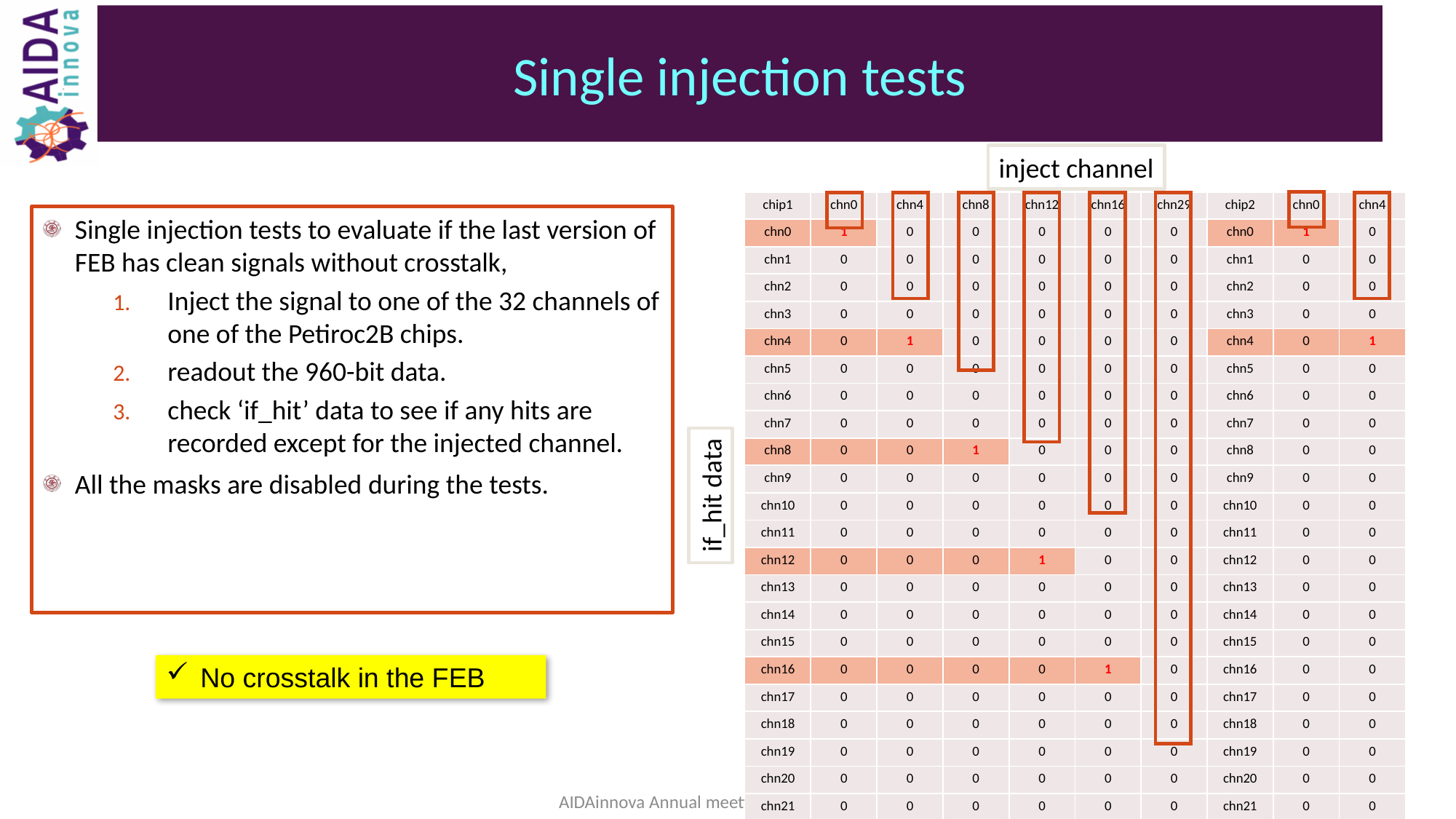

# Single injection tests
inject channel
| chip1 | chn0 | chn4 | chn8 | chn12 | chn16 | chn29 | chip2 | chn0 | chn4 |
| --- | --- | --- | --- | --- | --- | --- | --- | --- | --- |
| chn0 | 1 | 0 | 0 | 0 | 0 | 0 | chn0 | 1 | 0 |
| chn1 | 0 | 0 | 0 | 0 | 0 | 0 | chn1 | 0 | 0 |
| chn2 | 0 | 0 | 0 | 0 | 0 | 0 | chn2 | 0 | 0 |
| chn3 | 0 | 0 | 0 | 0 | 0 | 0 | chn3 | 0 | 0 |
| chn4 | 0 | 1 | 0 | 0 | 0 | 0 | chn4 | 0 | 1 |
| chn5 | 0 | 0 | 0 | 0 | 0 | 0 | chn5 | 0 | 0 |
| chn6 | 0 | 0 | 0 | 0 | 0 | 0 | chn6 | 0 | 0 |
| chn7 | 0 | 0 | 0 | 0 | 0 | 0 | chn7 | 0 | 0 |
| chn8 | 0 | 0 | 1 | 0 | 0 | 0 | chn8 | 0 | 0 |
| chn9 | 0 | 0 | 0 | 0 | 0 | 0 | chn9 | 0 | 0 |
| chn10 | 0 | 0 | 0 | 0 | 0 | 0 | chn10 | 0 | 0 |
| chn11 | 0 | 0 | 0 | 0 | 0 | 0 | chn11 | 0 | 0 |
| chn12 | 0 | 0 | 0 | 1 | 0 | 0 | chn12 | 0 | 0 |
| chn13 | 0 | 0 | 0 | 0 | 0 | 0 | chn13 | 0 | 0 |
| chn14 | 0 | 0 | 0 | 0 | 0 | 0 | chn14 | 0 | 0 |
| chn15 | 0 | 0 | 0 | 0 | 0 | 0 | chn15 | 0 | 0 |
| chn16 | 0 | 0 | 0 | 0 | 1 | 0 | chn16 | 0 | 0 |
| chn17 | 0 | 0 | 0 | 0 | 0 | 0 | chn17 | 0 | 0 |
| chn18 | 0 | 0 | 0 | 0 | 0 | 0 | chn18 | 0 | 0 |
| chn19 | 0 | 0 | 0 | 0 | 0 | 0 | chn19 | 0 | 0 |
| chn20 | 0 | 0 | 0 | 0 | 0 | 0 | chn20 | 0 | 0 |
| chn21 | 0 | 0 | 0 | 0 | 0 | 0 | chn21 | 0 | 0 |
| chn22 | 0 | 0 | 0 | 0 | 0 | 0 | chn22 | 0 | 0 |
| chn23 | 0 | 0 | 0 | 0 | 0 | 0 | chn23 | 0 | 0 |
| chn24 | 0 | 0 | 0 | 0 | 0 | 0 | chn24 | 0 | 0 |
| chn25 | 0 | 0 | 0 | 0 | 0 | 0 | chn25 | 0 | 0 |
| chn26 | 0 | 0 | 0 | 0 | 0 | 0 | chn26 | 0 | 0 |
| chn27 | 0 | 0 | 0 | 0 | 0 | 0 | chn27 | 0 | 0 |
| chn28 | 0 | 0 | 0 | 0 | 0 | 0 | chn28 | 0 | 0 |
| chn29 | 0 | 0 | 0 | 0 | 0 | 1 | chn29 | 0 | 0 |
| chn30 | 0 | 0 | 0 | 0 | 0 | 0 | chn30 | 0 | 0 |
| chn31 | 0 | 0 | 0 | 0 | 0 | 0 | chn31 | 0 | 0 |

Single injection tests to evaluate if the last version of FEB has clean signals without crosstalk,
Inject the signal to one of the 32 channels of one of the Petiroc2B chips.
readout the 960-bit data.
check ‘if_hit’ data to see if any hits are recorded except for the injected channel.
All the masks are disabled during the tests.
if_hit data
No crosstalk in the FEB

AIDAinnova Annual meeting. WP7   May 2025